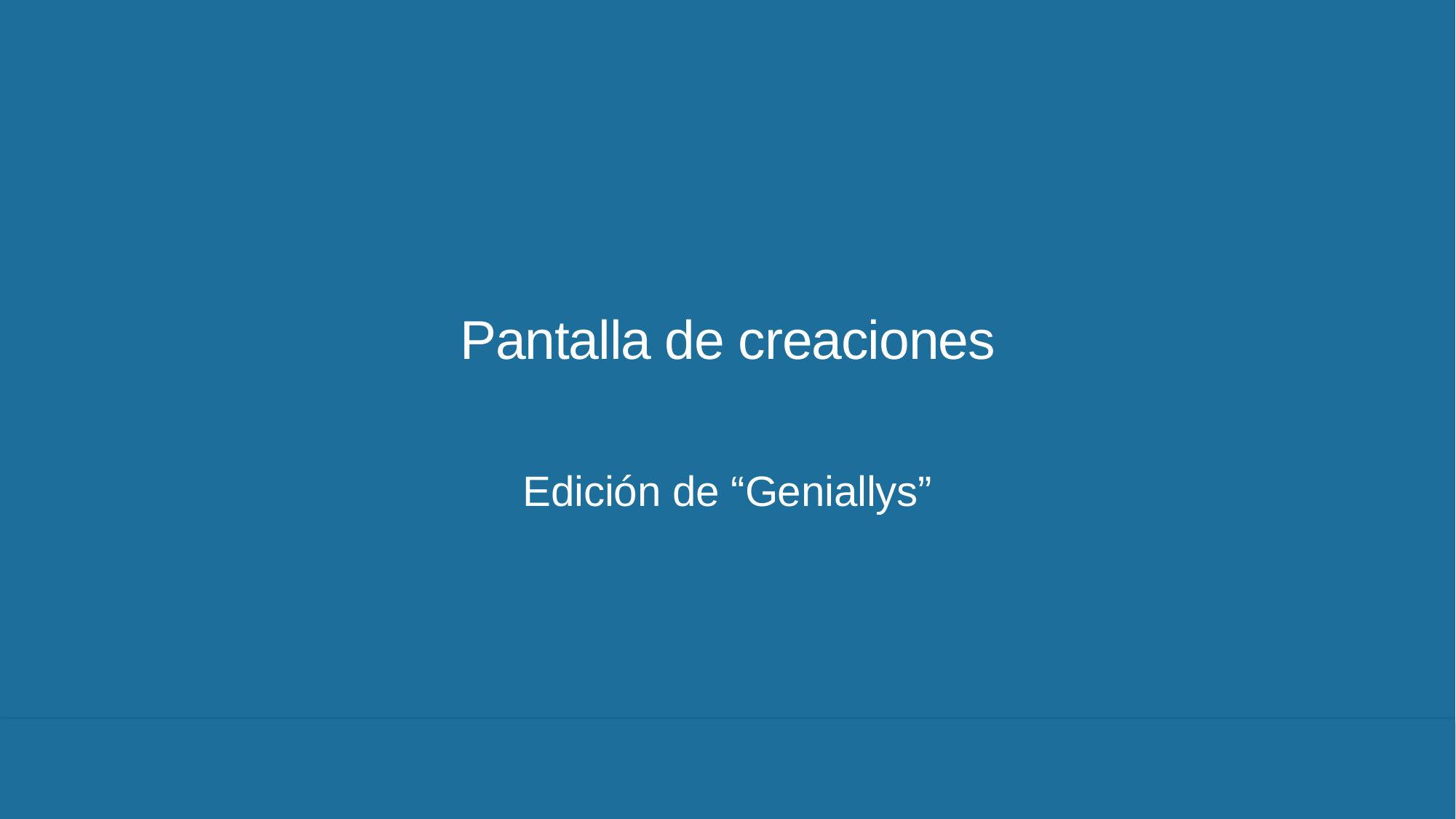

# Pantalla de creaciones
Edición de “Geniallys”